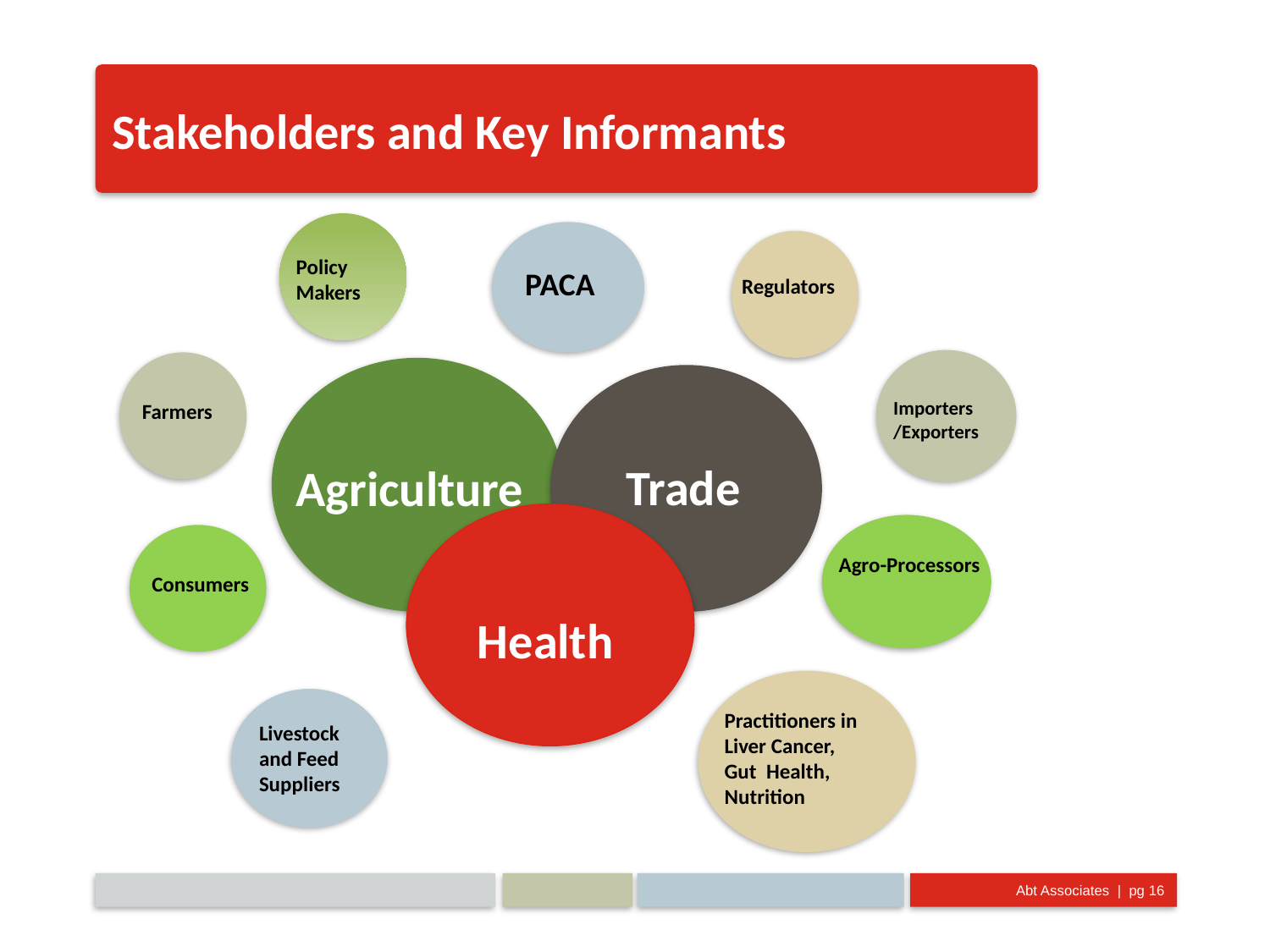

# Stakeholders and Key Informants

Policy Makers
PACA
Regulators

Importers
/Exporters
Farmers
Trade
Agriculture

Agro-Processors
Consumers
Health

Practitioners in Liver Cancer, Gut  Health, Nutrition
Livestock and Feed Suppliers